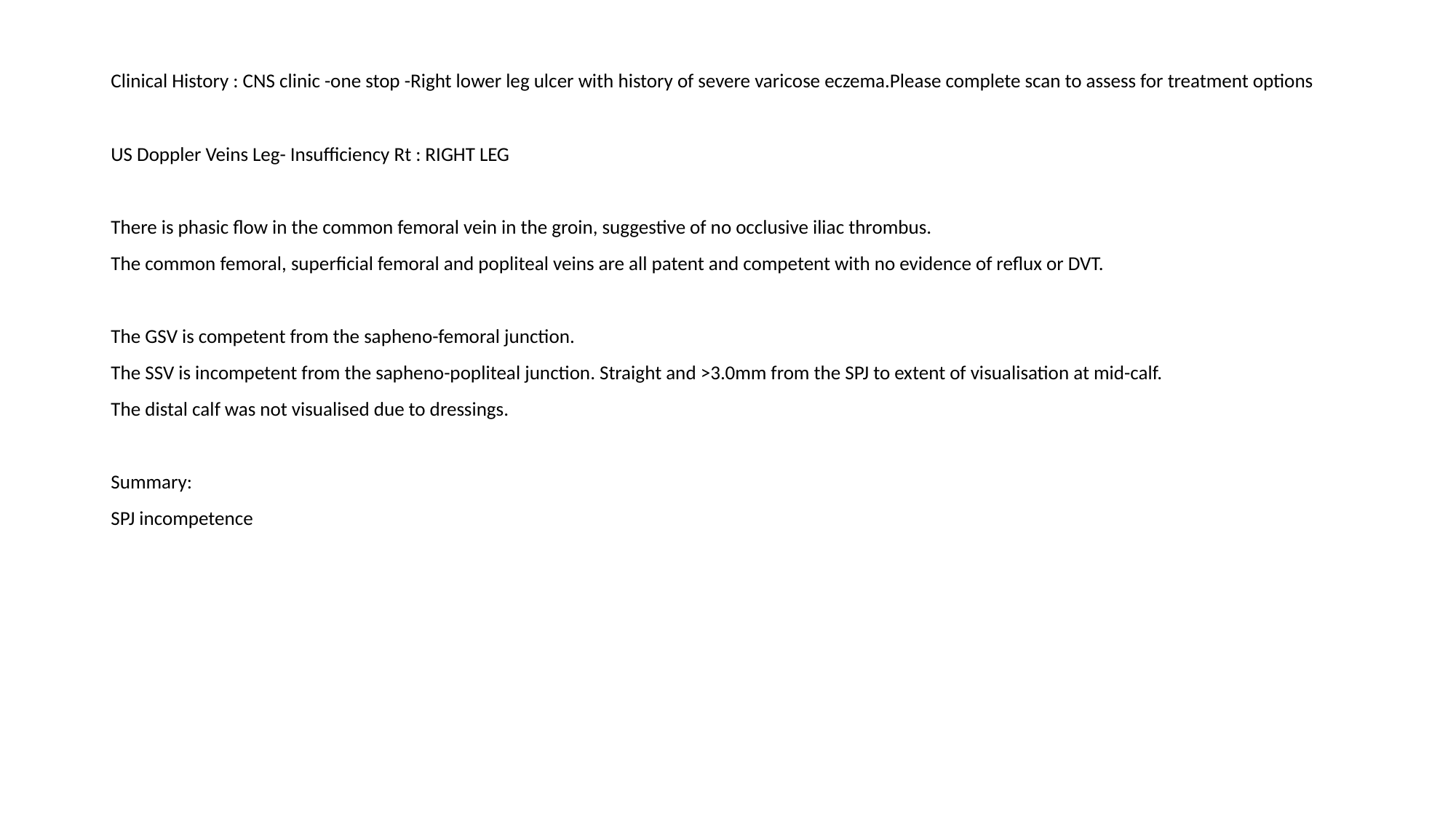

Clinical History : CNS clinic -one stop -Right lower leg ulcer with history of severe varicose eczema.Please complete scan to assess for treatment options

US Doppler Veins Leg- Insufficiency Rt : RIGHT LEG

There is phasic flow in the common femoral vein in the groin, suggestive of no occlusive iliac thrombus.
The common femoral, superficial femoral and popliteal veins are all patent and competent with no evidence of reflux or DVT.

The GSV is competent from the sapheno-femoral junction.
The SSV is incompetent from the sapheno-popliteal junction. Straight and >3.0mm from the SPJ to extent of visualisation at mid-calf.
The distal calf was not visualised due to dressings.

Summary:
SPJ incompetence